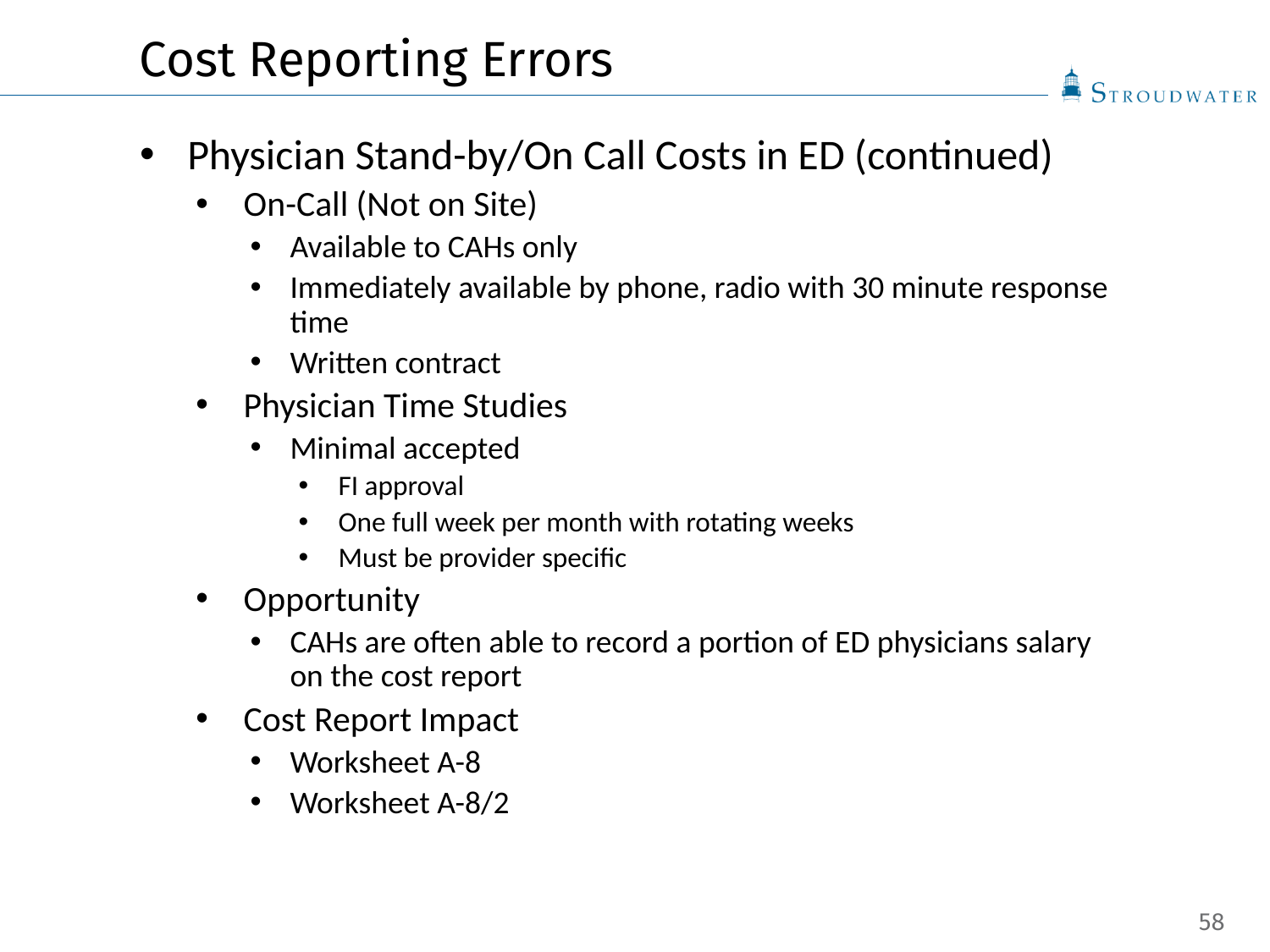

Cost Reporting Errors
Physician Stand-by/On Call Costs in ED (continued)
On-Call (Not on Site)
Available to CAHs only
Immediately available by phone, radio with 30 minute response time
Written contract
Physician Time Studies
Minimal accepted
FI approval
One full week per month with rotating weeks
Must be provider specific
Opportunity
CAHs are often able to record a portion of ED physicians salary on the cost report
Cost Report Impact
Worksheet A-8
Worksheet A-8/2